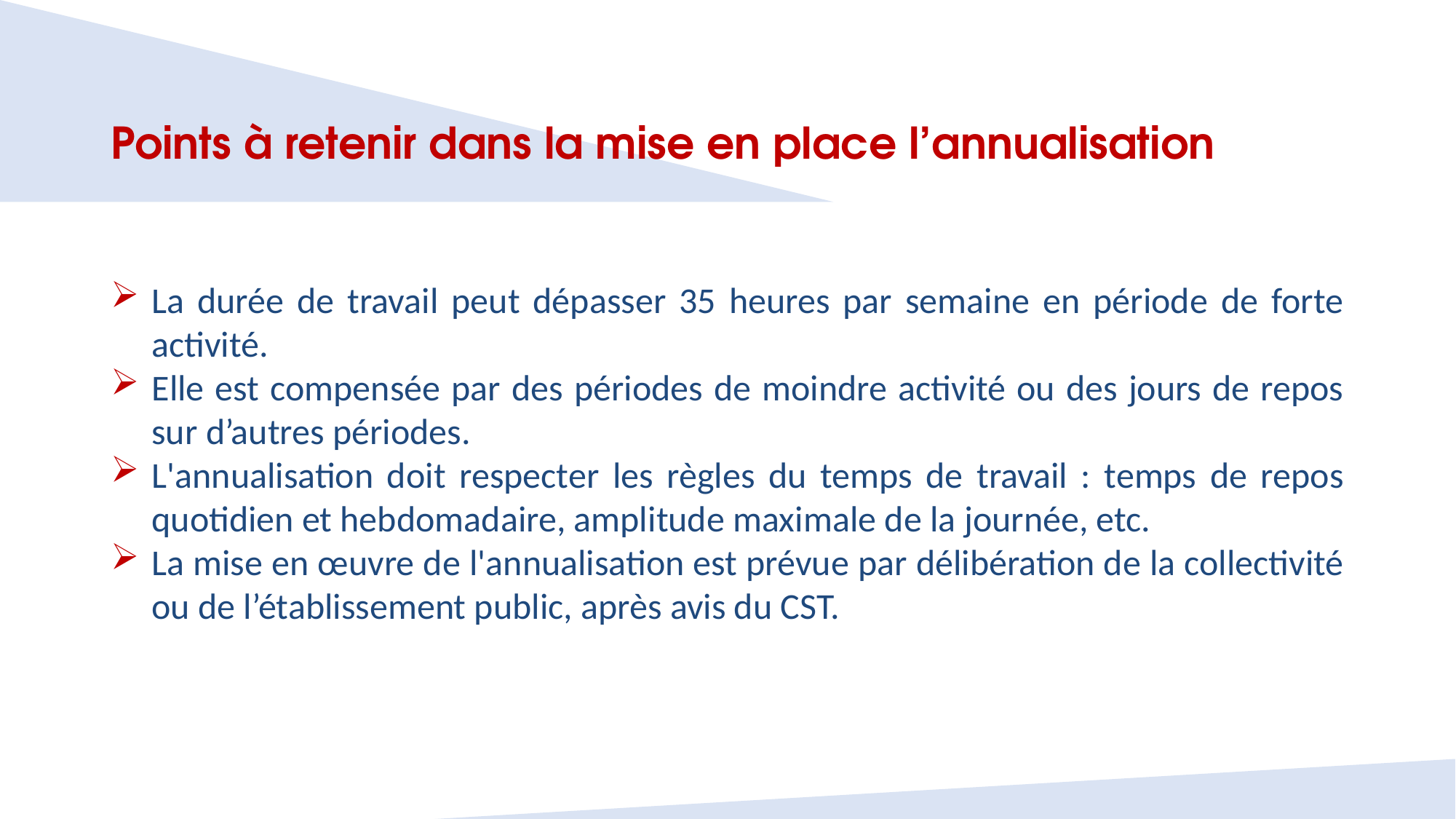

Points à retenir dans la mise en place l’annualisation
La durée de travail peut dépasser 35 heures par semaine en période de forte activité.
Elle est compensée par des périodes de moindre activité ou des jours de repos sur d’autres périodes.
L'annualisation doit respecter les règles du temps de travail : temps de repos quotidien et hebdomadaire, amplitude maximale de la journée, etc.
La mise en œuvre de l'annualisation est prévue par délibération de la collectivité ou de l’établissement public, après avis du CST.

70